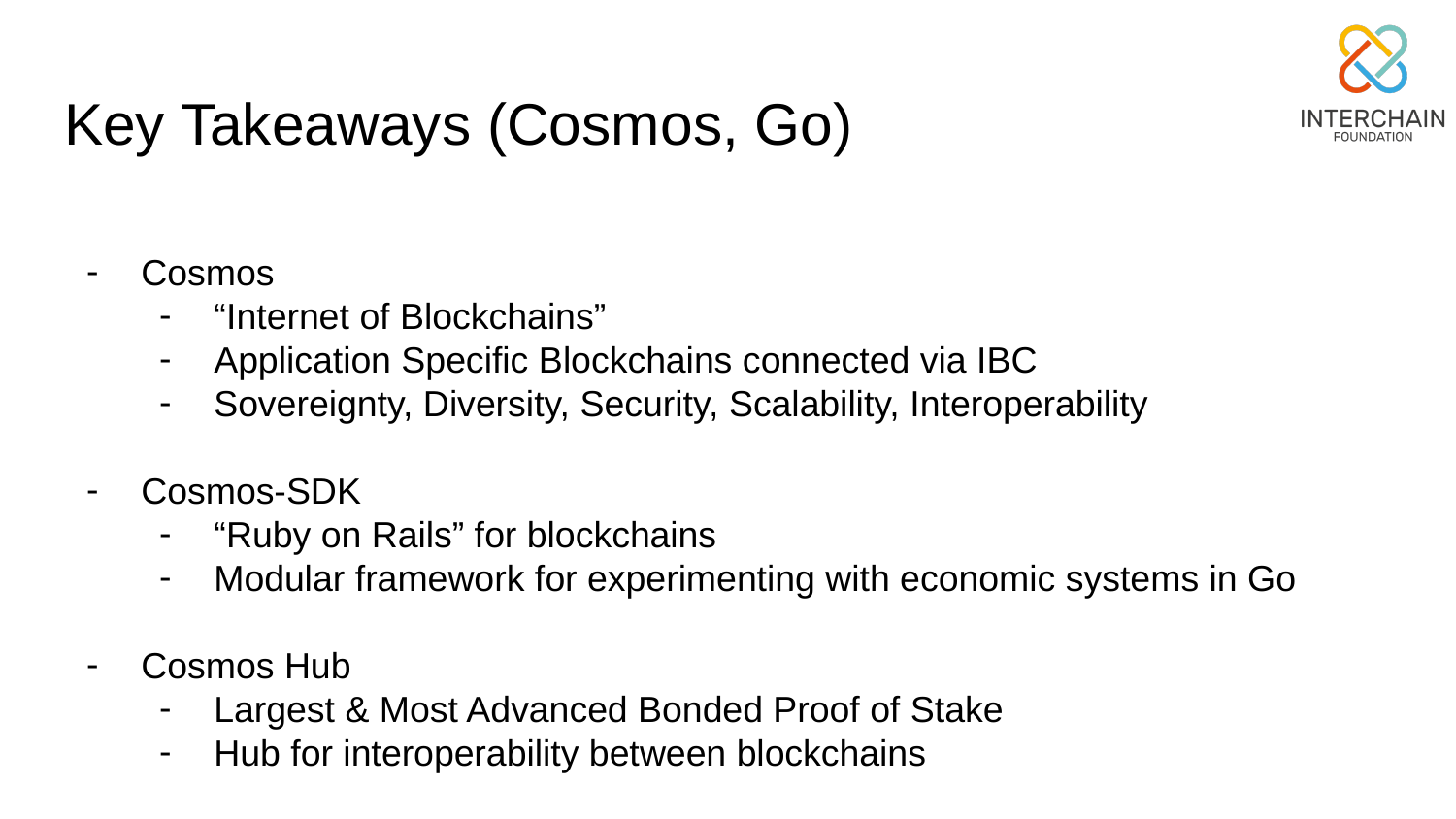

# Key Takeaways (Cosmos, Go)

Cosmos
“Internet of Blockchains”
Application Specific Blockchains connected via IBC
Sovereignty, Diversity, Security, Scalability, Interoperability

Cosmos-SDK
“Ruby on Rails” for blockchains
Modular framework for experimenting with economic systems in Go

Cosmos Hub
Largest & Most Advanced Bonded Proof of Stake
Hub for interoperability between blockchains